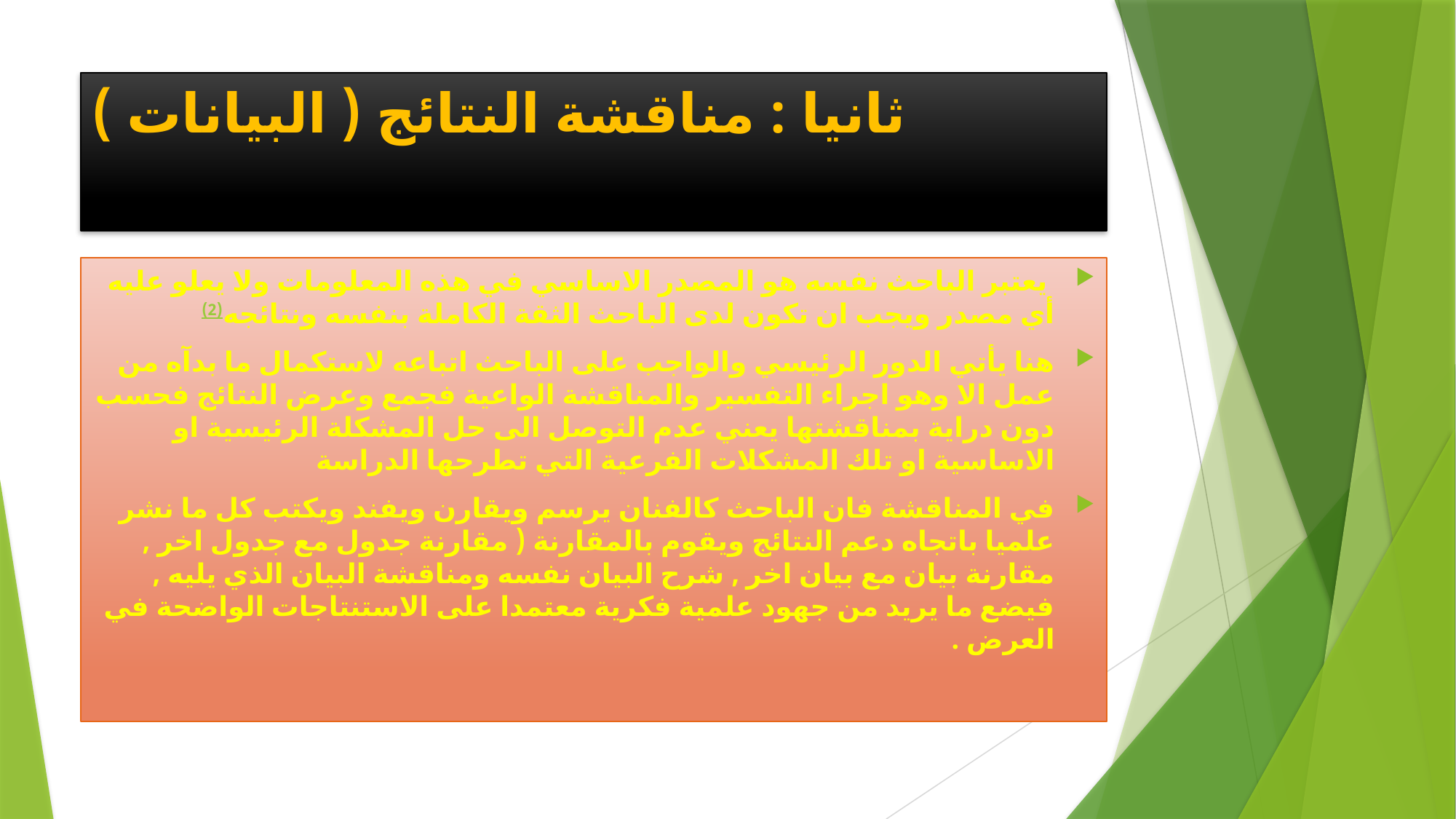

# ثانيا : مناقشة النتائج ( البيانات )
 يعتبر الباحث نفسه هو المصدر الاساسي في هذه المعلومات ولا يعلو عليه أي مصدر ويجب ان تكون لدى الباحث الثقة الكاملة بنفسه ونتائجه(2)
هنا يأتي الدور الرئيسي والواجب على الباحث اتباعه لاستكمال ما بدآه من عمل الا وهو اجراء التفسير والمناقشة الواعية فجمع وعرض النتائج فحسب دون دراية بمناقشتها يعني عدم التوصل الى حل المشكلة الرئيسية او الاساسية او تلك المشكلات الفرعية التي تطرحها الدراسة
في المناقشة فان الباحث كالفنان يرسم ويقارن ويفند ويكتب كل ما نشر علميا باتجاه دعم النتائج ويقوم بالمقارنة ( مقارنة جدول مع جدول اخر , مقارنة بيان مع بيان اخر , شرح البيان نفسه ومناقشة البيان الذي يليه , فيضع ما يريد من جهود علمية فكرية معتمدا على الاستنتاجات الواضحة في العرض .